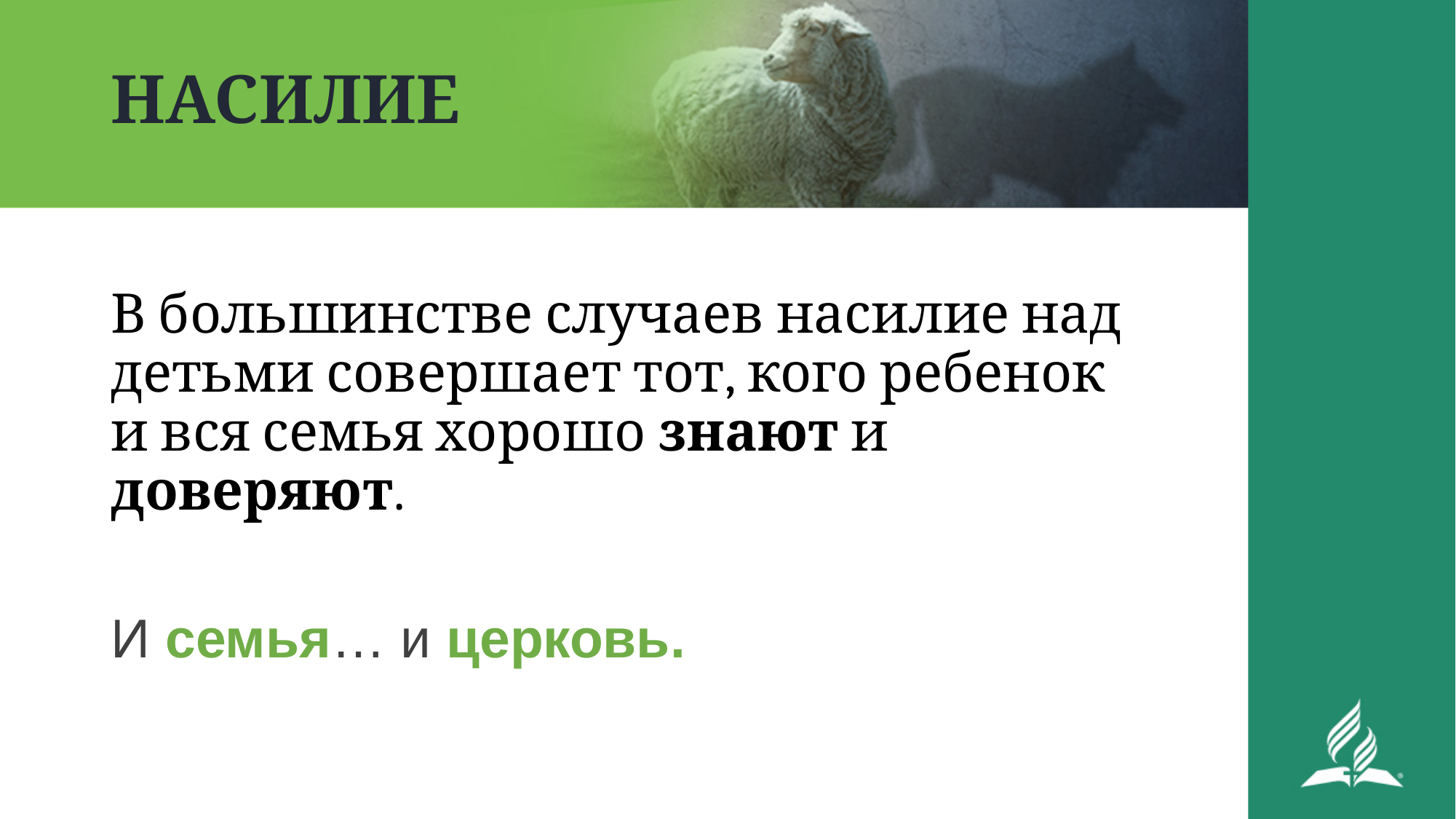

# НАСИЛИЕ
В большинстве случаев насилие над детьми совершает тот, кого ребенок и вся семья хорошо знают и доверяют.

И семья… и церковь.